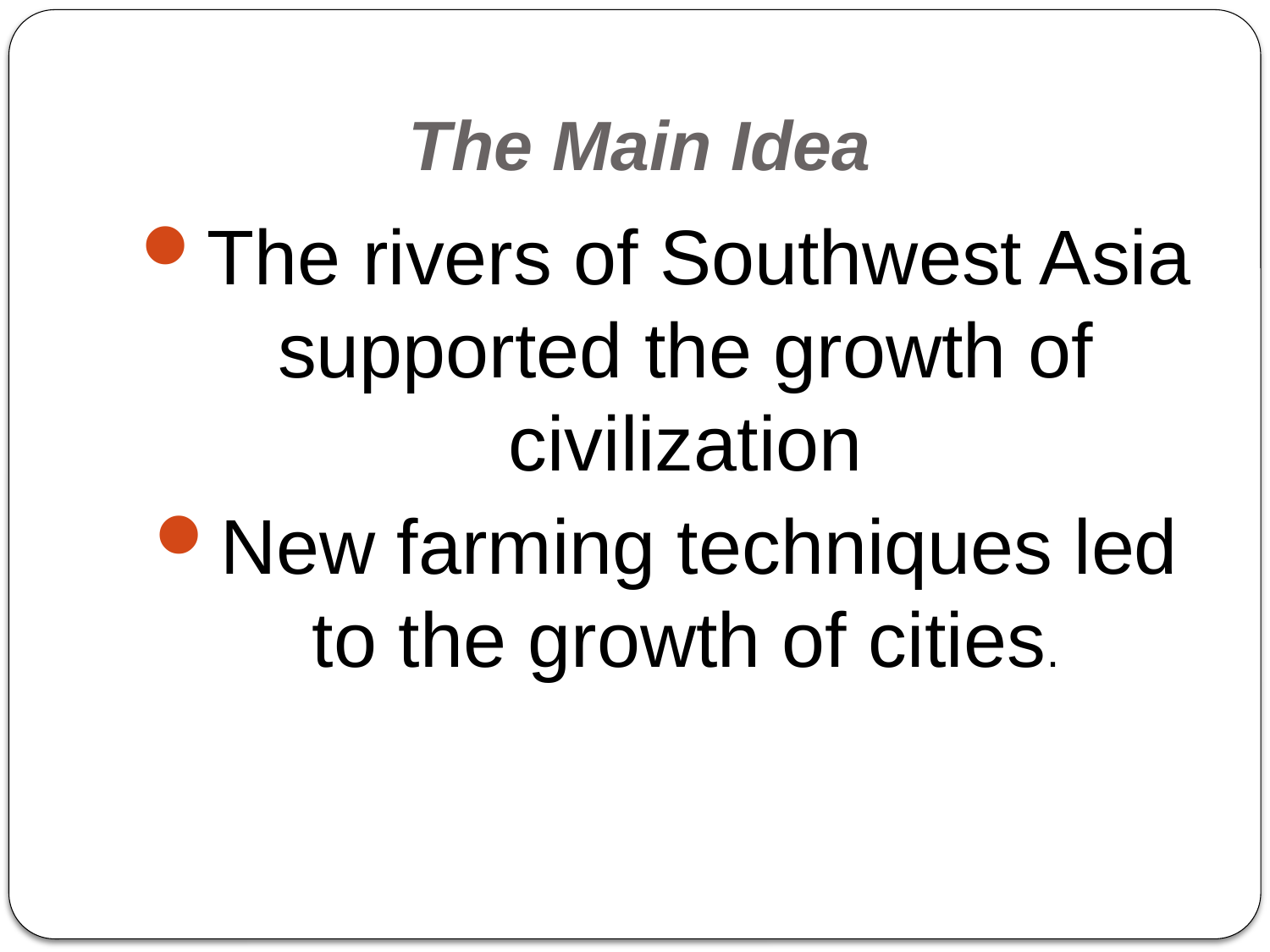

# The Main Idea
The rivers of Southwest Asia supported the growth of civilization
New farming techniques led to the growth of cities.